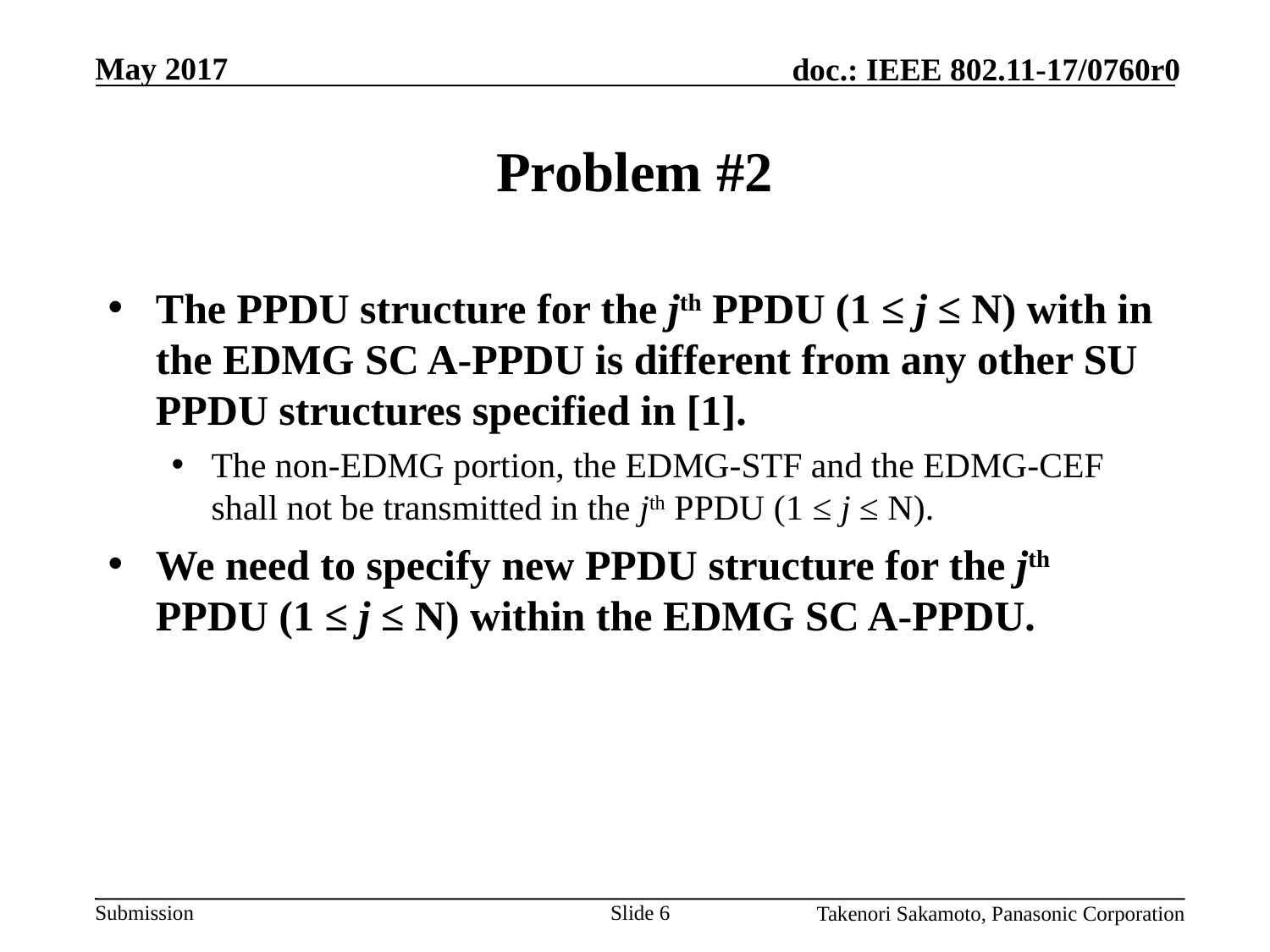

# Problem #2
The PPDU structure for the jth PPDU (1 ≤ j ≤ N) with in the EDMG SC A-PPDU is different from any other SU PPDU structures specified in [1].
The non-EDMG portion, the EDMG-STF and the EDMG-CEF shall not be transmitted in the jth PPDU (1 ≤ j ≤ N).
We need to specify new PPDU structure for the jth PPDU (1 ≤ j ≤ N) within the EDMG SC A-PPDU.

Slide 6